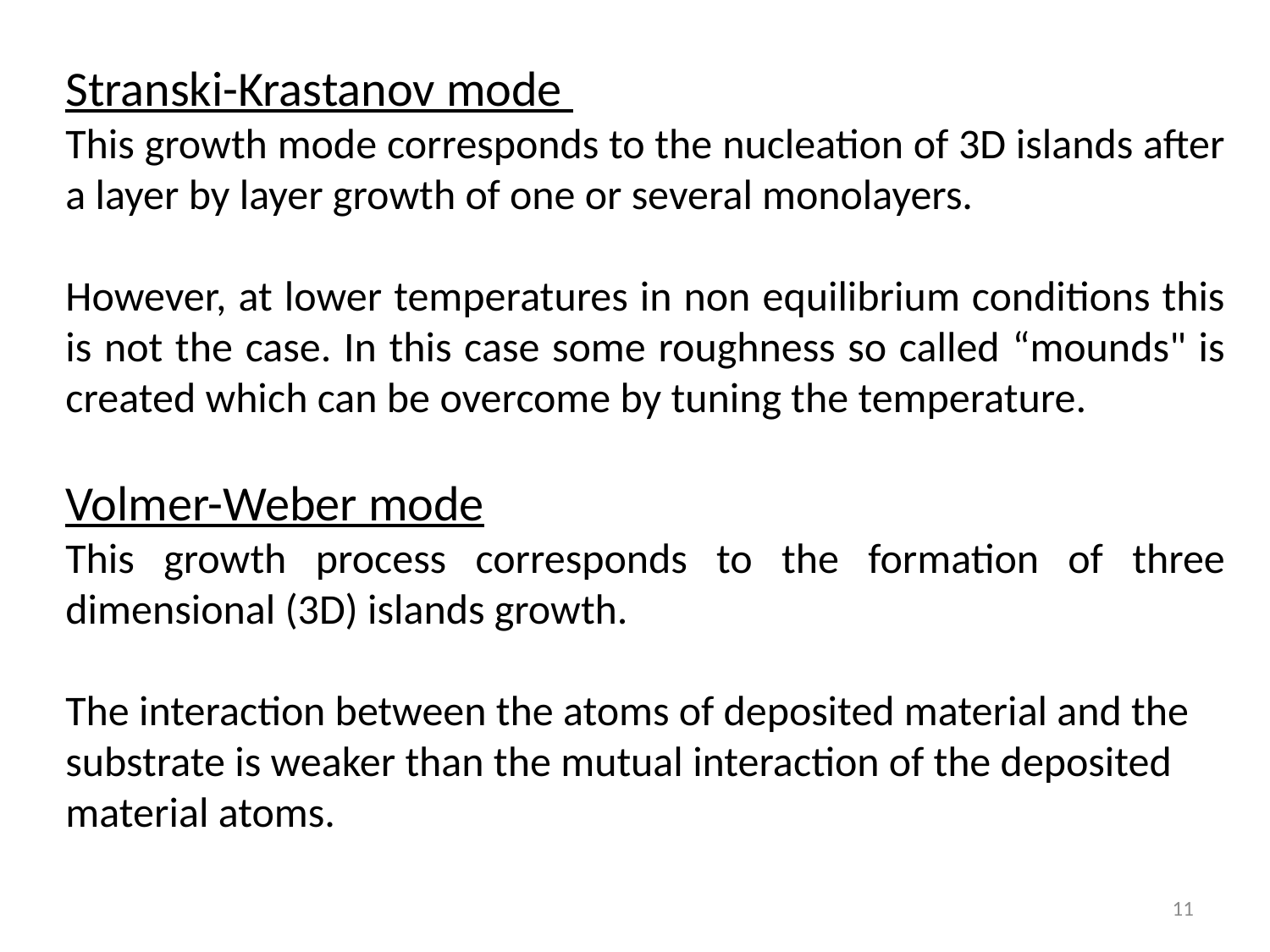

Stranski-Krastanov mode
This growth mode corresponds to the nucleation of 3D islands after a layer by layer growth of one or several monolayers.

However, at lower temperatures in non equilibrium conditions this is not the case. In this case some roughness so called “mounds" is created which can be overcome by tuning the temperature.

Volmer-Weber mode
This growth process corresponds to the formation of three dimensional (3D) islands growth.

The interaction between the atoms of deposited material and the
substrate is weaker than the mutual interaction of the deposited
material atoms.
11